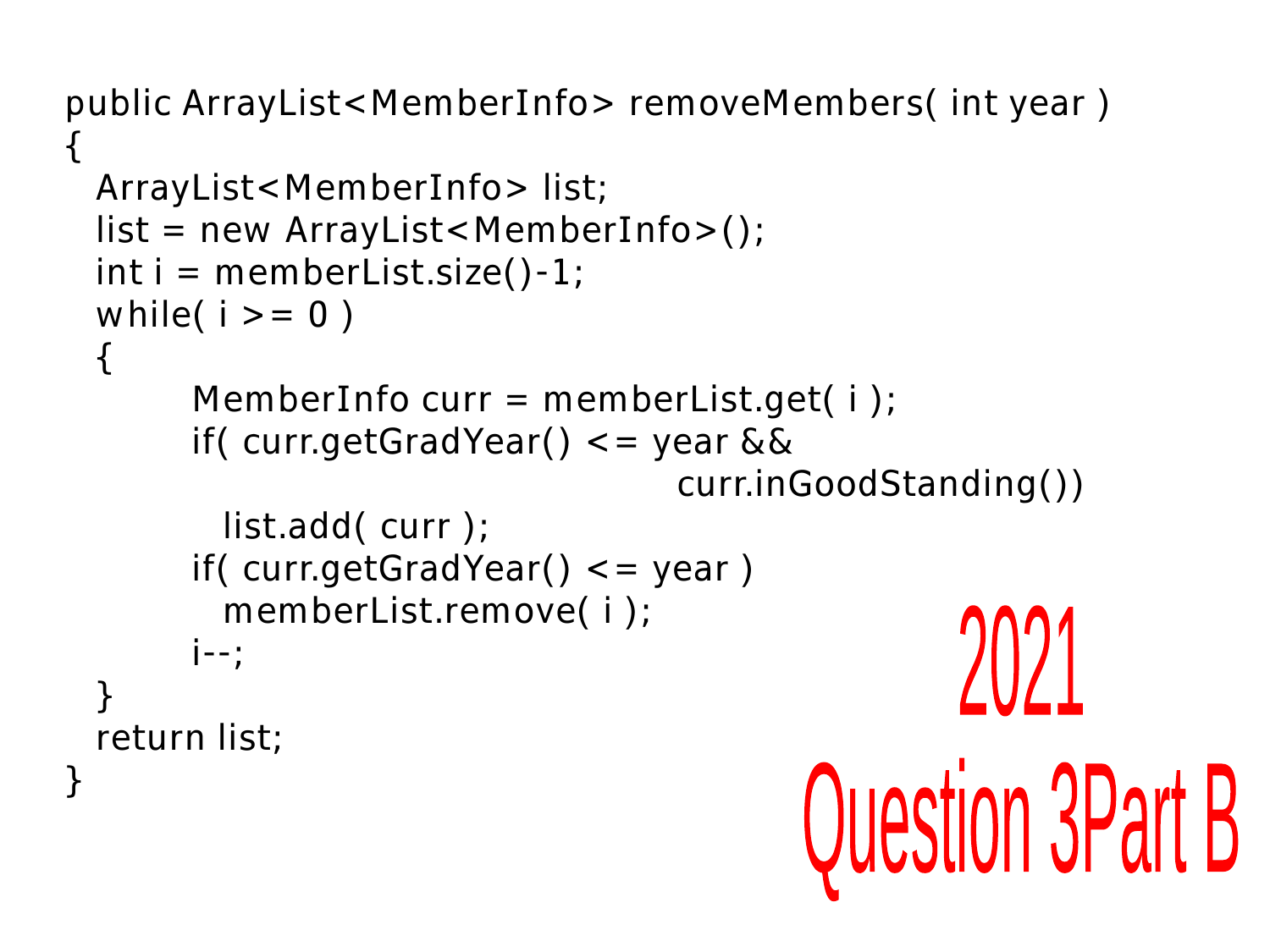

public ArrayList<MemberInfo> removeMembers( int year )
{
   ArrayList<MemberInfo> list;
   list = new ArrayList<MemberInfo>();
   int i = memberList.size()-1;
   while( i >= 0 )
   {
	MemberInfo curr = memberList.get( i );
	if( curr.getGradYear() <= year &&
                                                           curr.inGoodStanding())
	   list.add( curr );
	if( curr.getGradYear() <= year )
	   memberList.remove( i );
	i--;
   }
   return list;
}
2021
Question 3
Part B